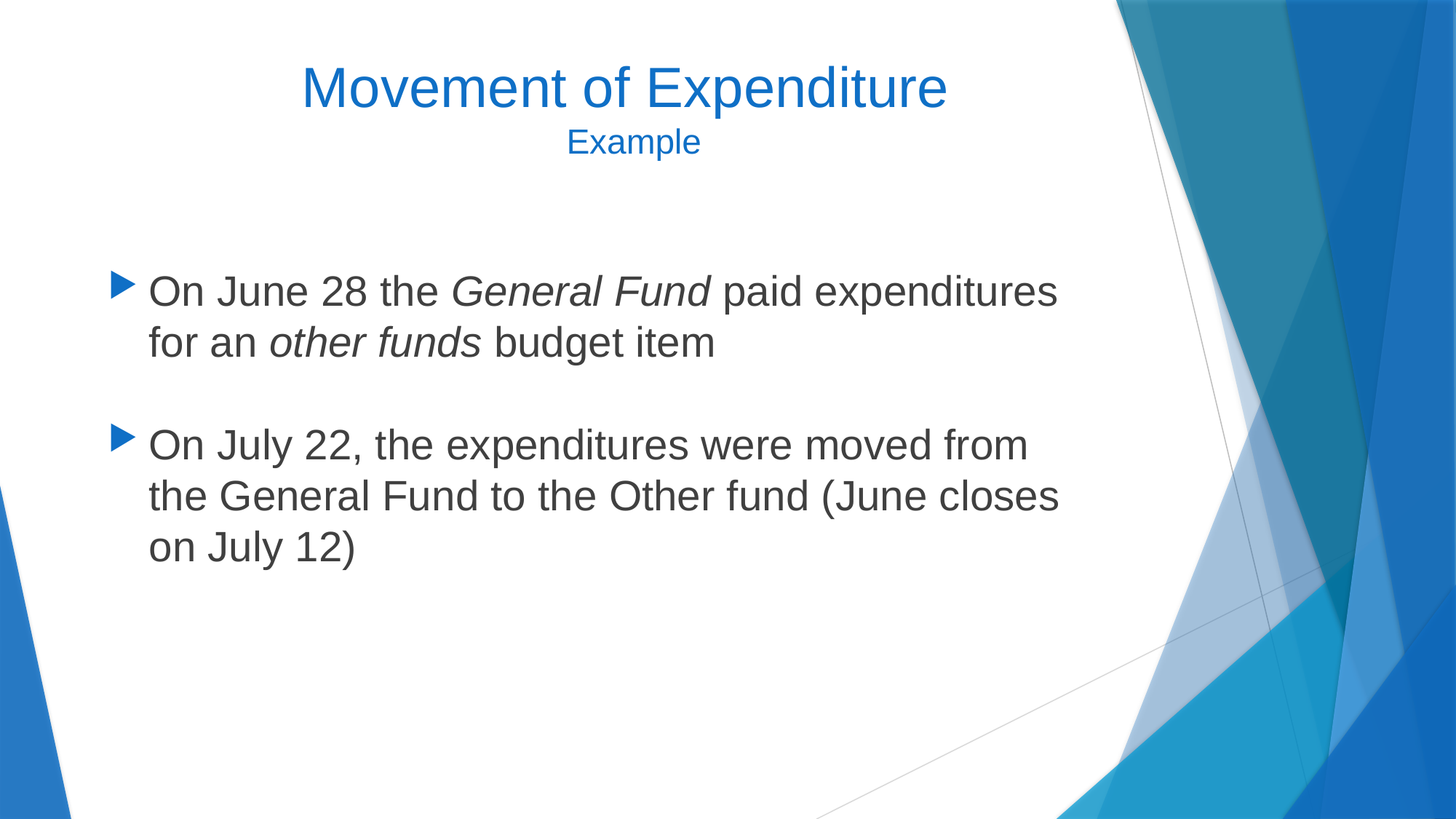

# Movement of Expenditure Example
On June 28 the General Fund paid expenditures for an other funds budget item
On July 22, the expenditures were moved from the General Fund to the Other fund (June closes on July 12)